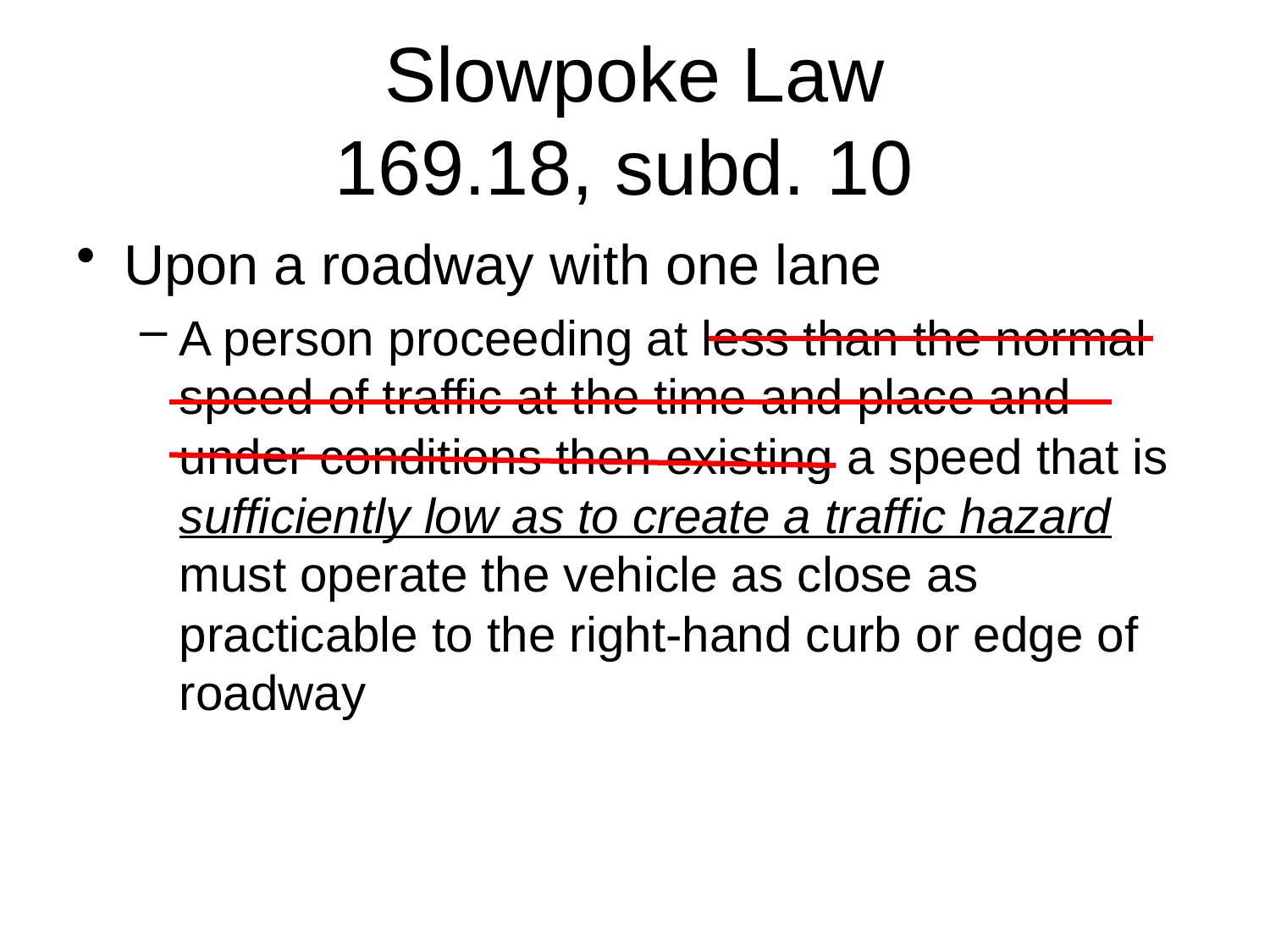

# Slowpoke Law 169.18, subd. 10
Upon a roadway with one lane
A person proceeding at less than the normal speed of traffic at the time and place and under conditions then existing a speed that is sufficiently low as to create a traffic hazard must operate the vehicle as close as practicable to the right-hand curb or edge of roadway